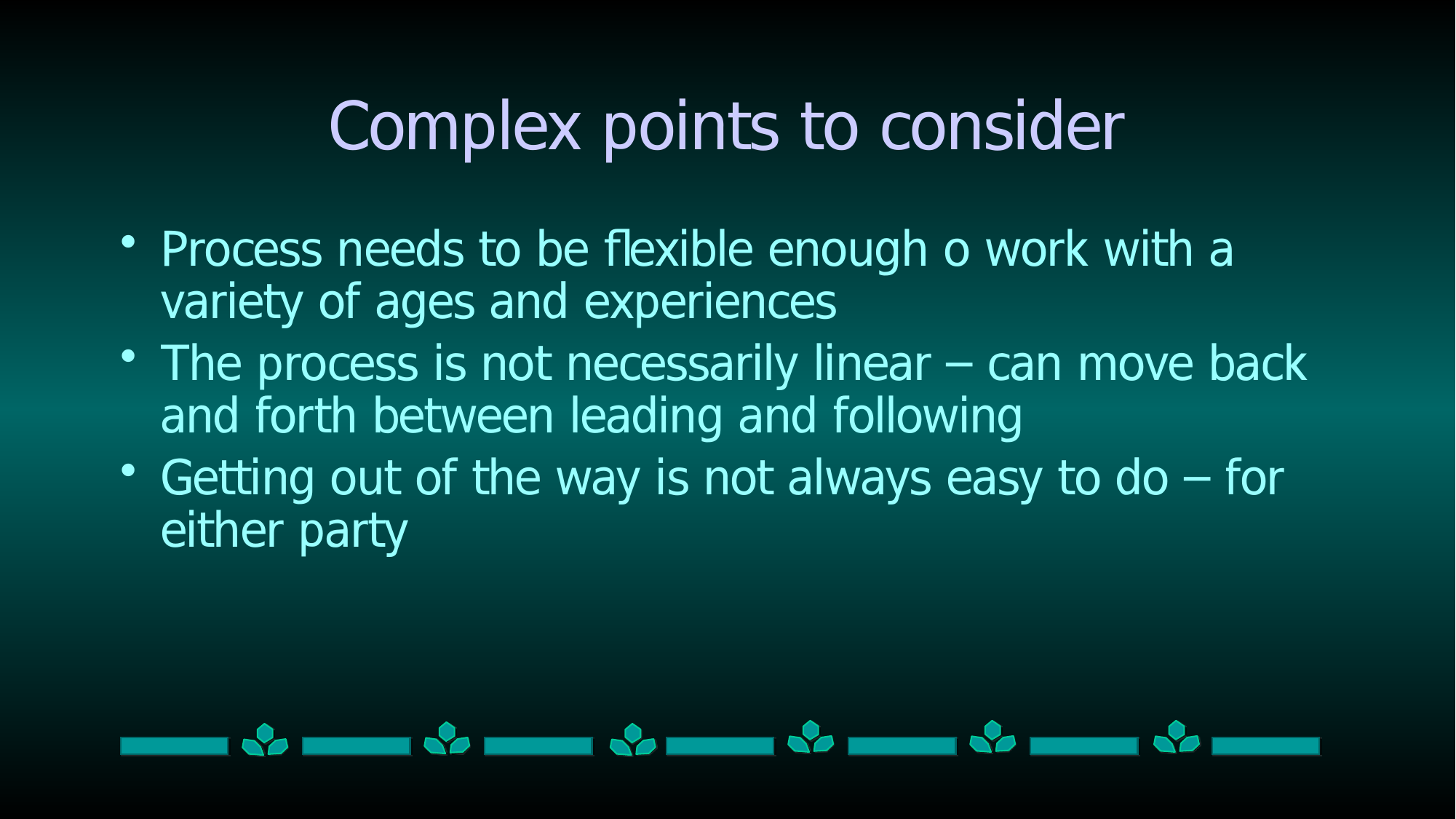

# Complex points to consider
Process needs to be flexible enough o work with a variety of ages and experiences
The process is not necessarily linear – can move back and forth between leading and following
Getting out of the way is not always easy to do – for either party